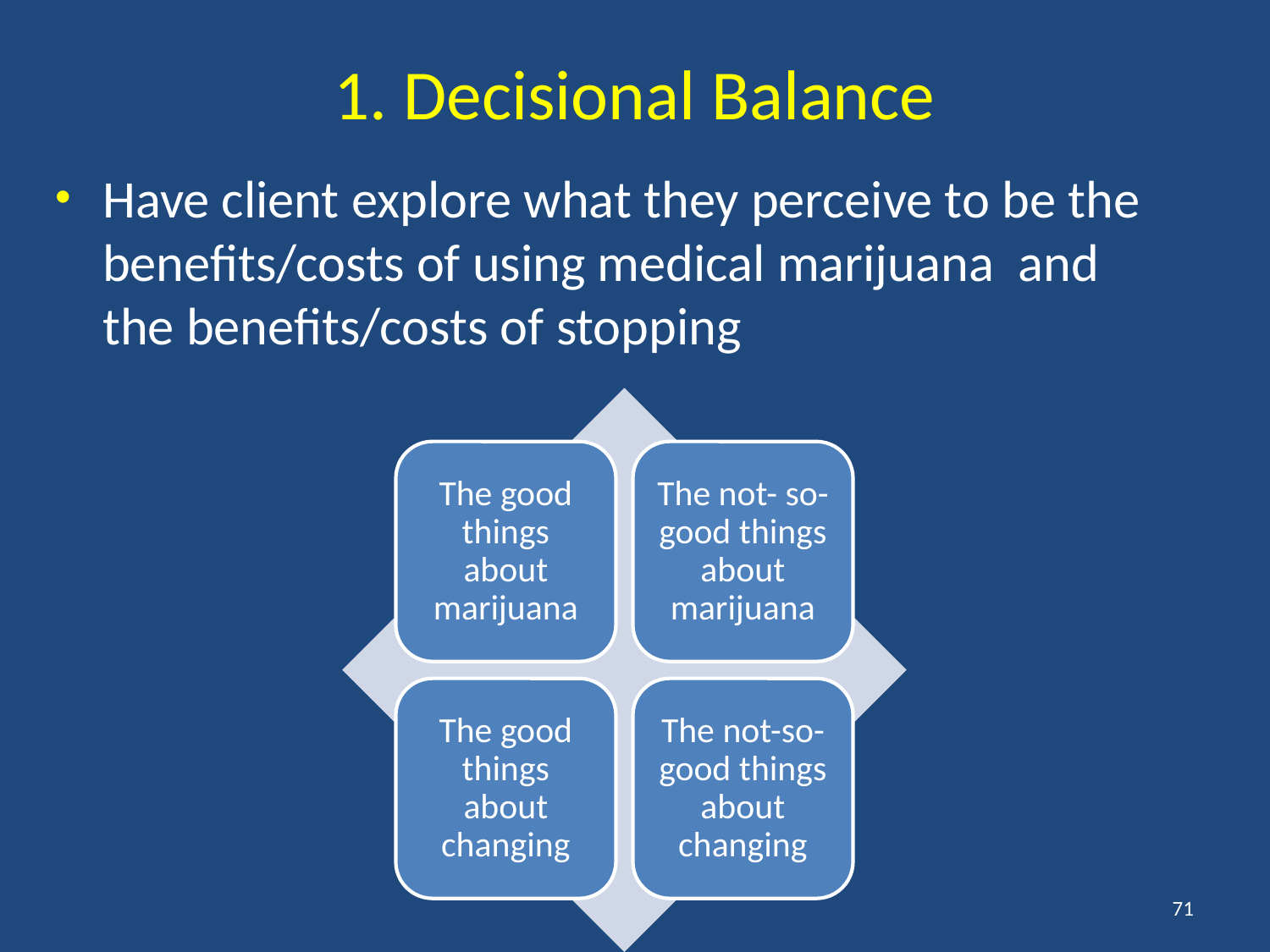

# 1. Decisional Balance
Have client explore what they perceive to be the benefits/costs of using medical marijuana  and  the benefits/costs of stopping

The good things about marijuana
The not- so-good things about marijuana
The good things about changing
The not-so-good things about changing
71